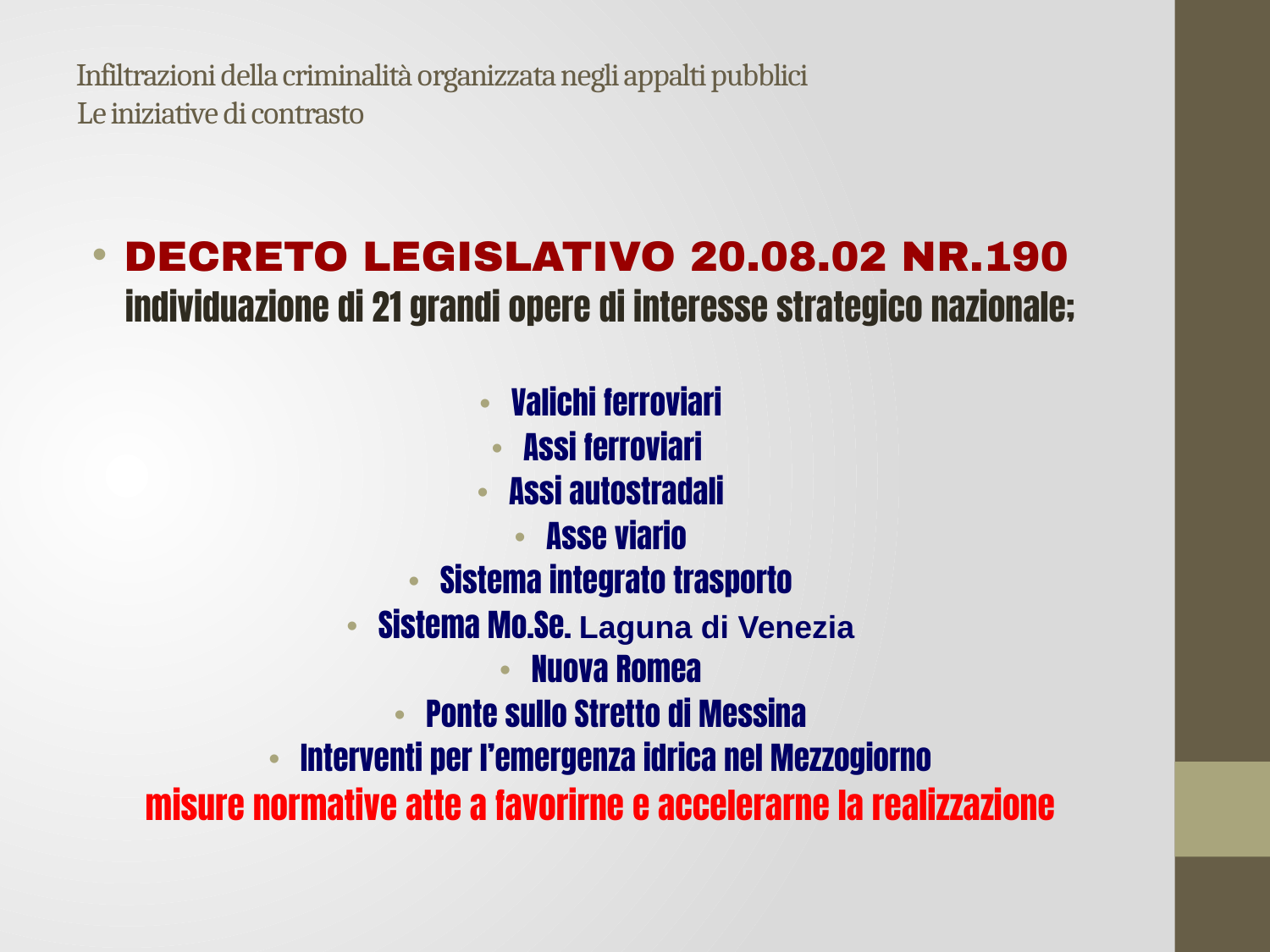

# Infiltrazioni della criminalità organizzata negli appalti pubblici Le iniziative di contrasto
DECRETO LEGISLATIVO 20.08.02 NR.190
individuazione di 21 grandi opere di interesse strategico nazionale;

Valichi ferroviari
Assi ferroviari
Assi autostradali
Asse viario
Sistema integrato trasporto
Sistema Mo.Se. Laguna di Venezia
Nuova Romea
Ponte sullo Stretto di Messina
Interventi per l’emergenza idrica nel Mezzogiorno
misure normative atte a favorirne e accelerarne la realizzazione